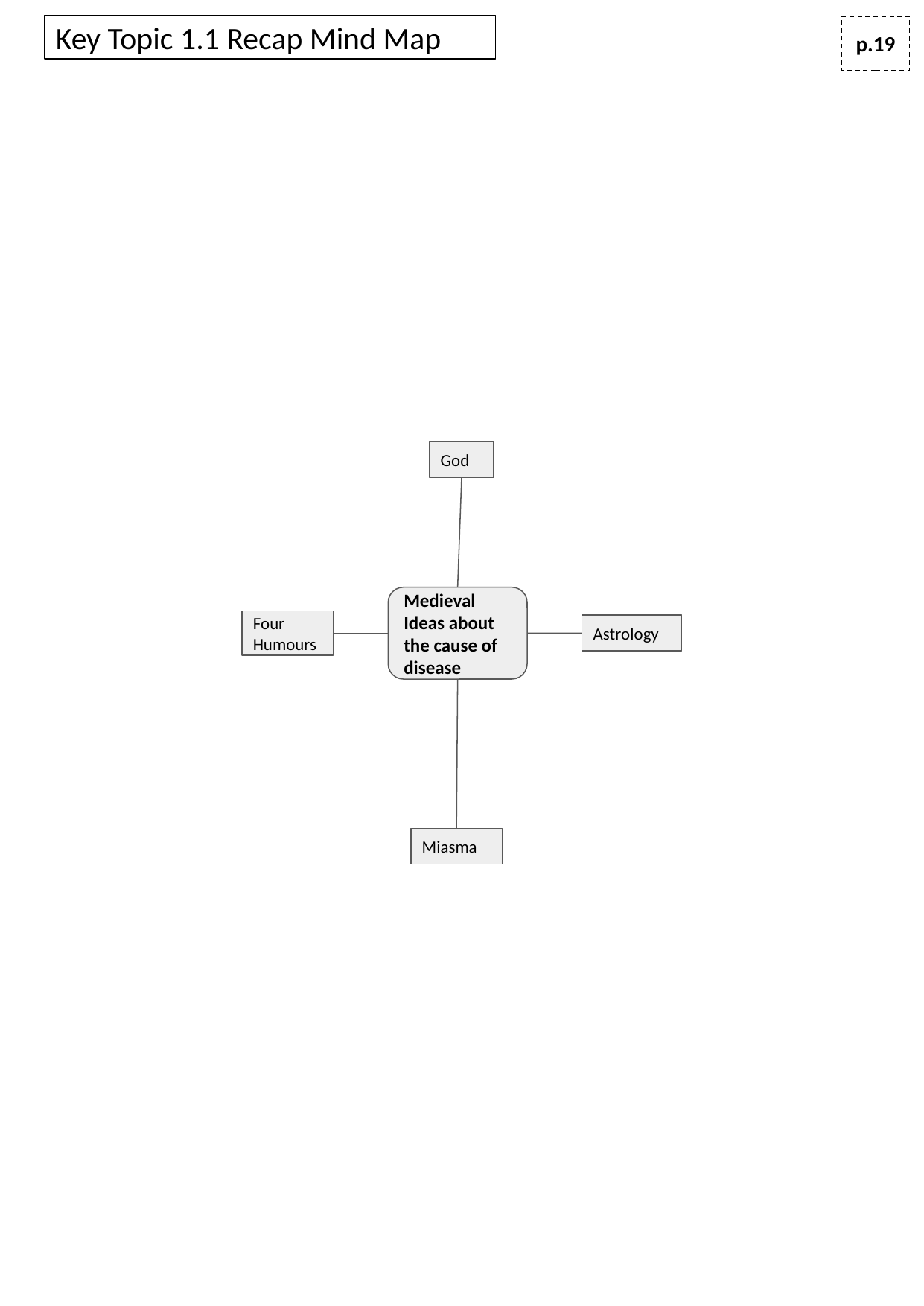

# Key Topic 1.1 Recap Mind Map
p.19
God
Medieval Ideas about the cause of disease
Four Humours
Astrology
Miasma